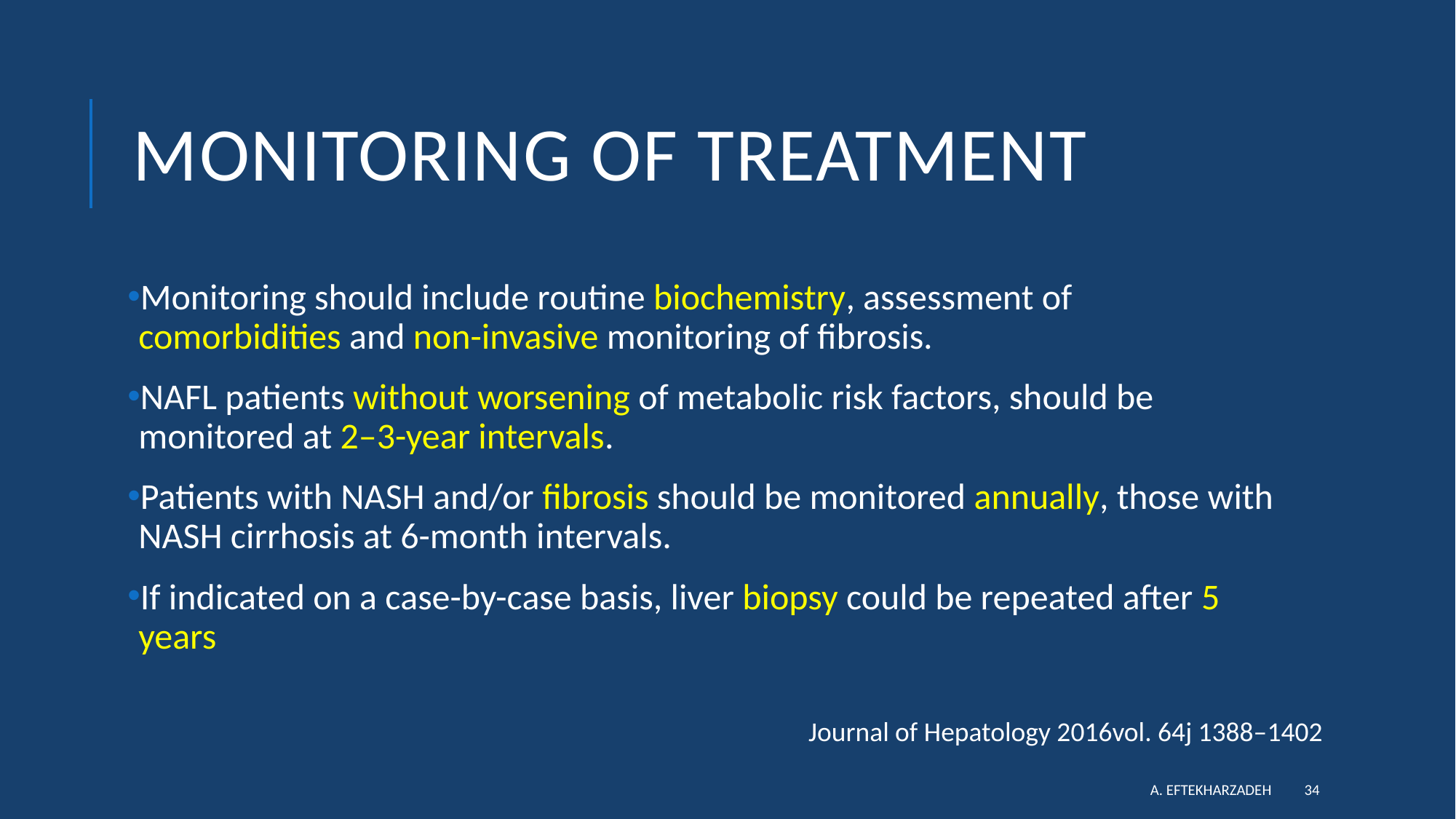

# Monitoring of treatment
Monitoring should include routine biochemistry, assessment of comorbidities and non-invasive monitoring of fibrosis.
NAFL patients without worsening of metabolic risk factors, should be monitored at 2–3-year intervals.
Patients with NASH and/or fibrosis should be monitored annually, those with NASH cirrhosis at 6-month intervals.
If indicated on a case-by-case basis, liver biopsy could be repeated after 5 years
Journal of Hepatology 2016vol. 64j 1388–1402
A. Eftekharzadeh
34